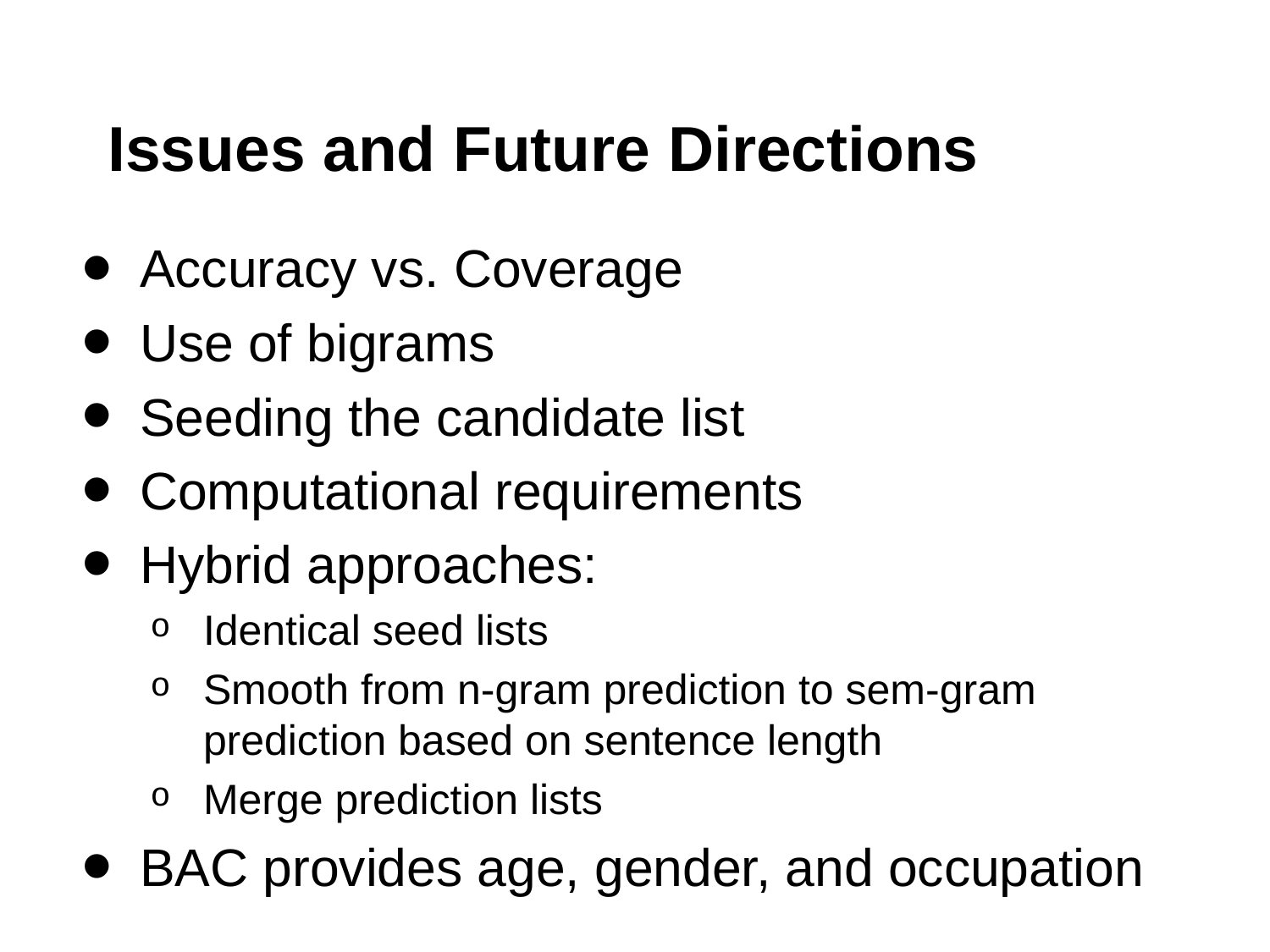

# Issues and Future Directions
Accuracy vs. Coverage
Use of bigrams
Seeding the candidate list
Computational requirements
Hybrid approaches:
Identical seed lists
Smooth from n-gram prediction to sem-gram prediction based on sentence length
Merge prediction lists
BAC provides age, gender, and occupation